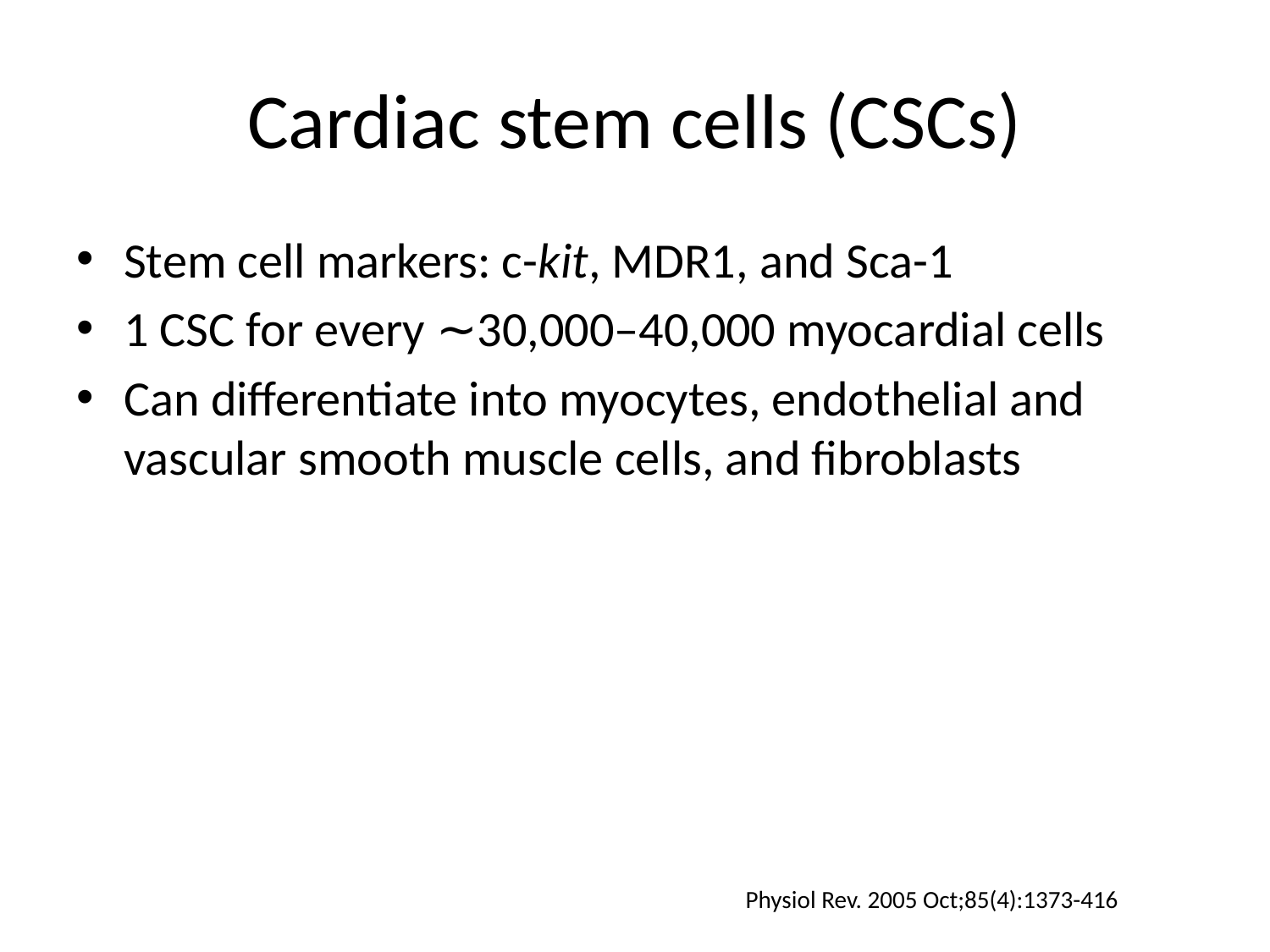

# Cardiac stem cells (CSCs)
Stem cell markers: c-kit, MDR1, and Sca-1
1 CSC for every ∼30,000–40,000 myocardial cells
Can differentiate into myocytes, endothelial and vascular smooth muscle cells, and fibroblasts
Physiol Rev. 2005 Oct;85(4):1373-416